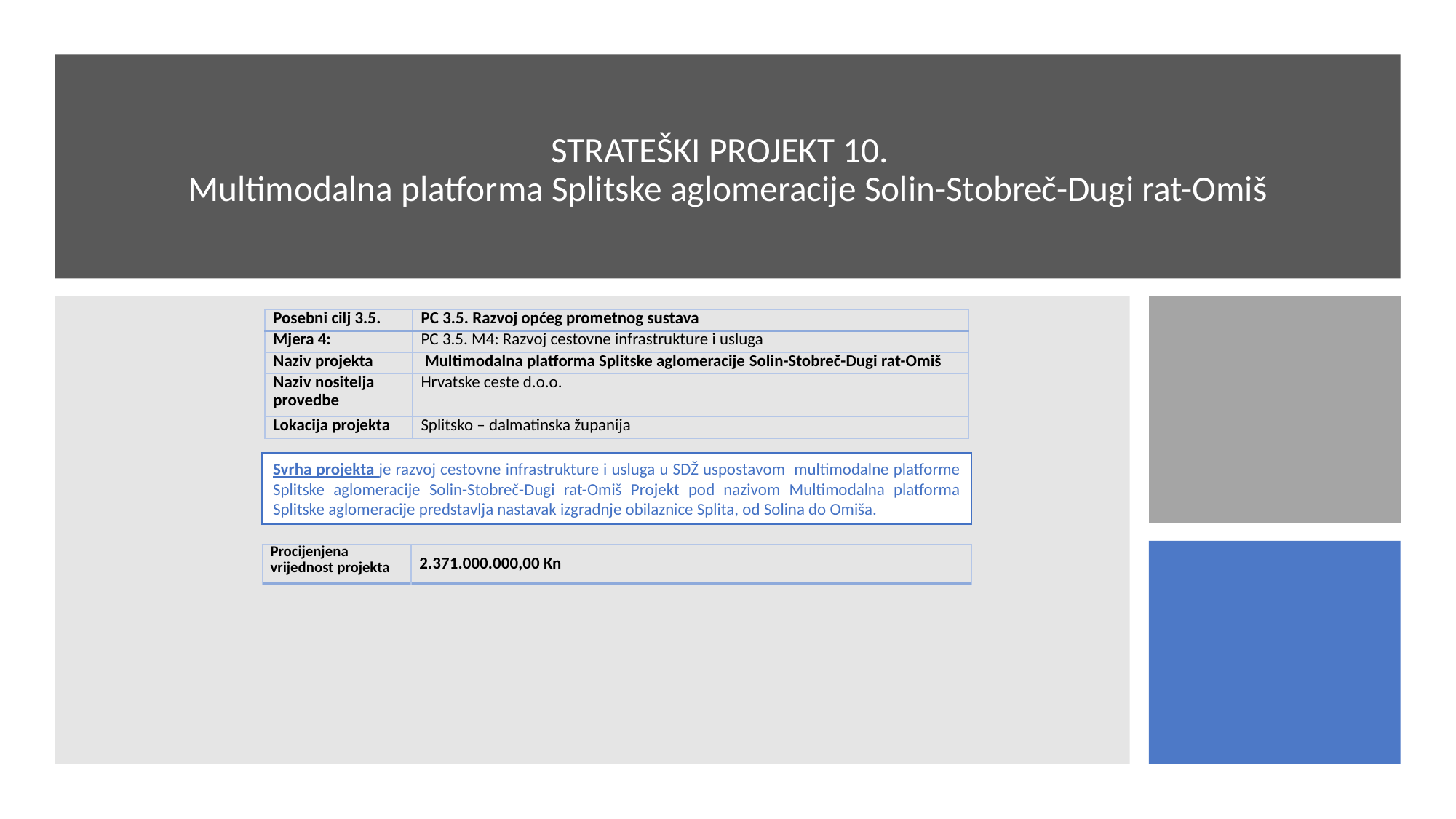

# STRATEŠKI PROJEKT 10. Multimodalna platforma Splitske aglomeracije Solin-Stobreč-Dugi rat-Omiš

| Posebni cilj 3.5. | PC 3.5. Razvoj općeg prometnog sustava |
| --- | --- |
| Mjera 4: | PC 3.5. M4: Razvoj cestovne infrastrukture i usluga |
| Naziv projekta | Multimodalna platforma Splitske aglomeracije Solin-Stobreč-Dugi rat-Omiš |
| Naziv nositelja provedbe | Hrvatske ceste d.o.o. |
| Lokacija projekta | Splitsko – dalmatinska županija |

Svrha projekta je razvoj cestovne infrastrukture i usluga u SDŽ uspostavom  multimodalne platforme Splitske aglomeracije Solin-Stobreč-Dugi rat-Omiš Projekt pod nazivom Multimodalna platforma Splitske aglomeracije predstavlja nastavak izgradnje obilaznice Splita, od Solina do Omiša.

| Procijenjena vrijednost projekta | 2.371.000.000,00 Kn |
| --- | --- |